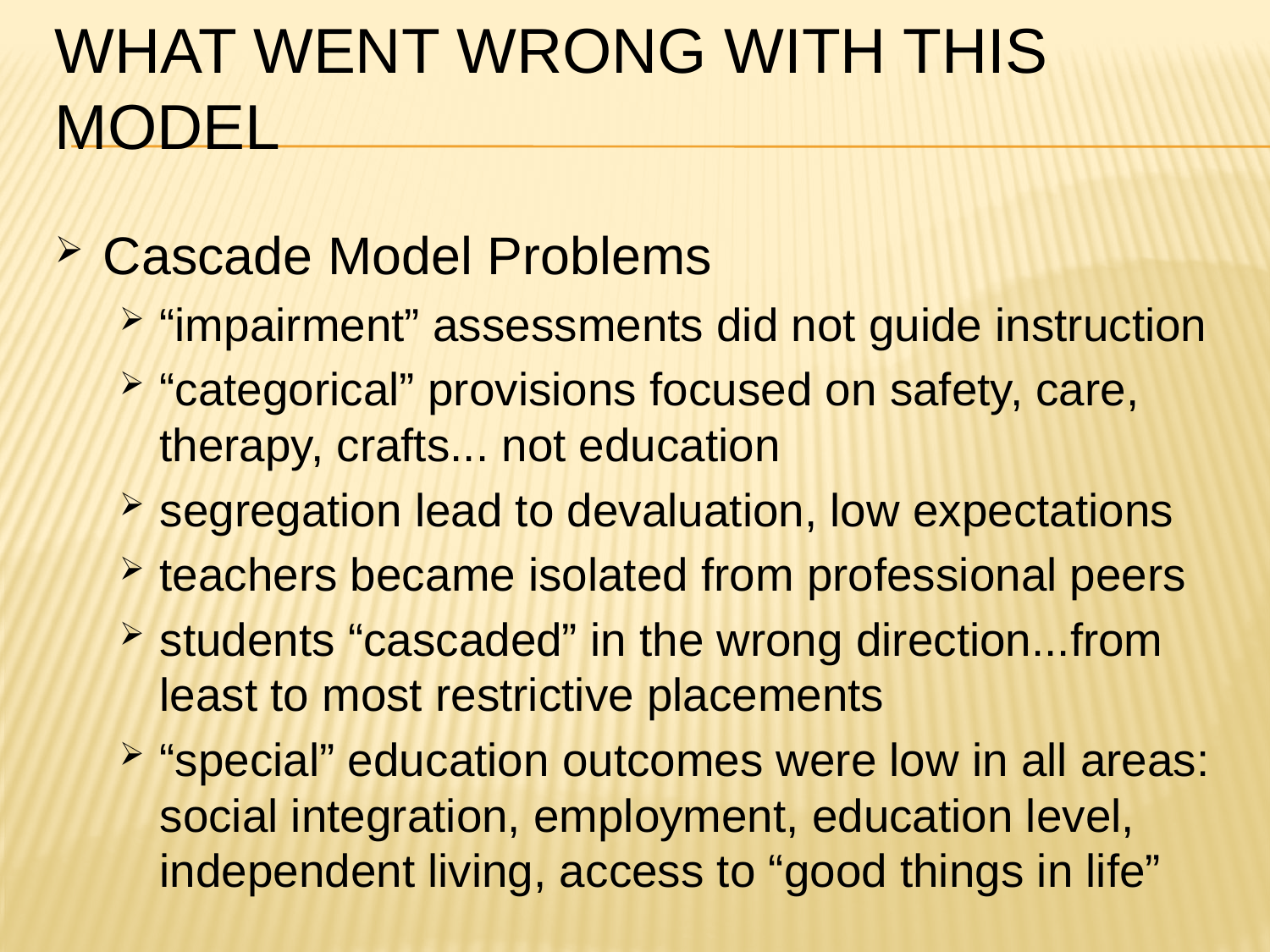

# What went wrong with this model
Cascade Model Problems
“impairment” assessments did not guide instruction
“categorical” provisions focused on safety, care, therapy, crafts... not education
segregation lead to devaluation, low expectations
teachers became isolated from professional peers
students “cascaded” in the wrong direction...from least to most restrictive placements
“special” education outcomes were low in all areas: social integration, employment, education level, independent living, access to “good things in life”